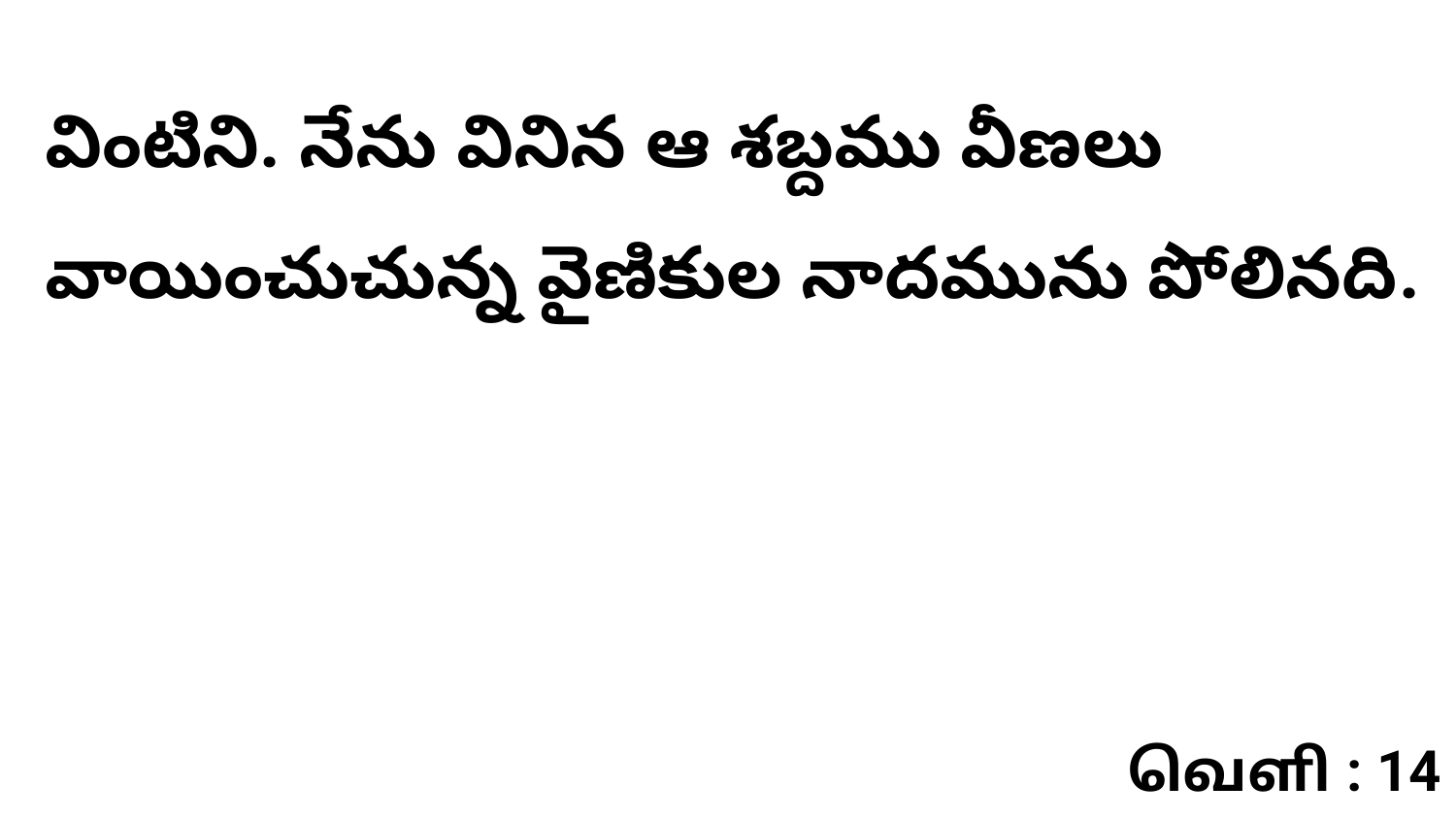

వింటిని. నేను వినిన ఆ శబ్దము వీణలు వాయించుచున్న వైణికుల నాదమును పోలినది.
வெளி : 14